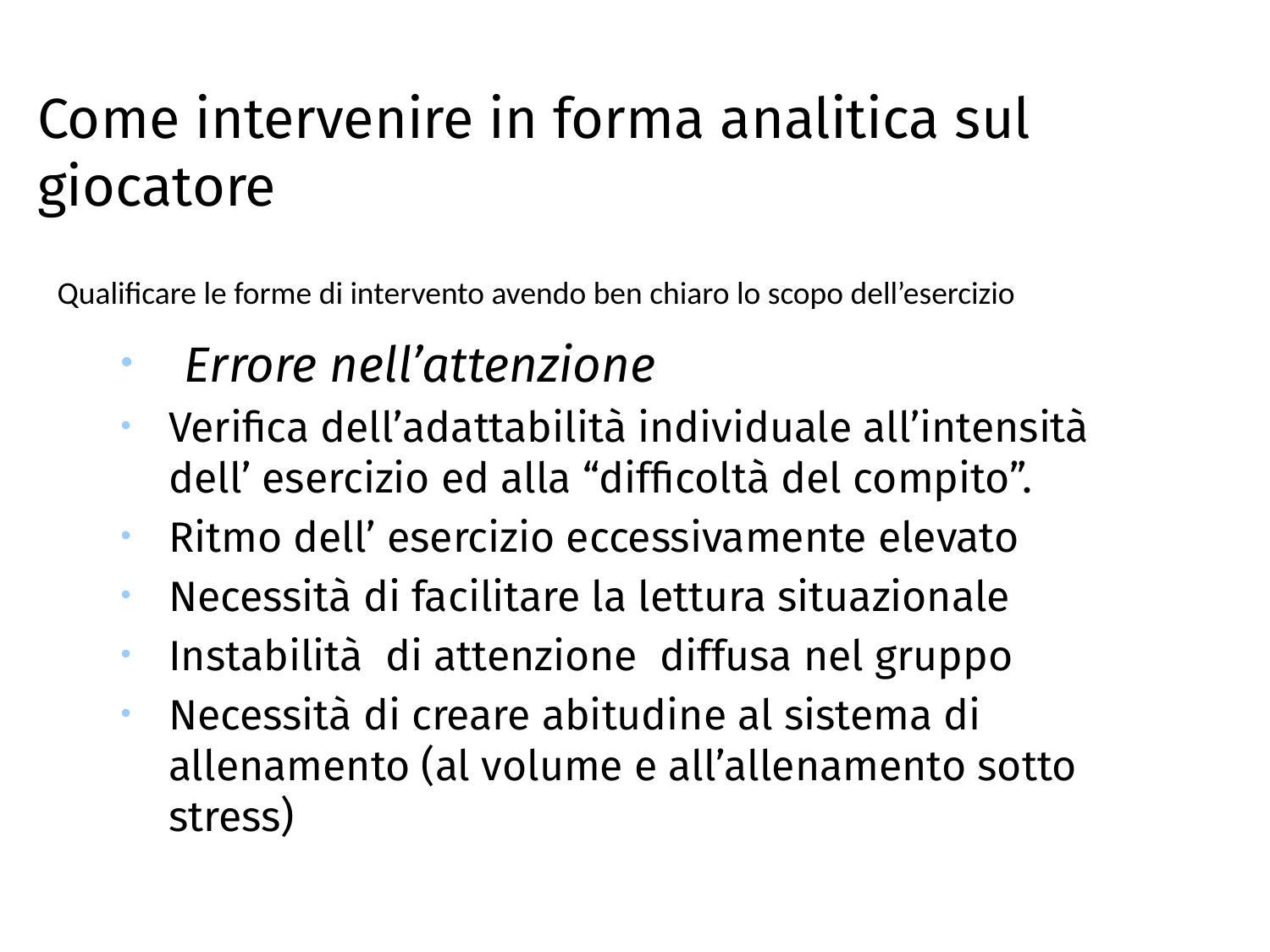

Come intervenire in forma analitica sul giocatore
Qualificare le forme di intervento avendo ben chiaro lo scopo dell’esercizio
Errore nell’attenzione
Verifica dell’adattabilità individuale all’intensità dell’ esercizio ed alla “difficoltà del compito”.
Ritmo dell’ esercizio eccessivamente elevato
Necessità di facilitare la lettura situazionale
Instabilità  di attenzione  diffusa nel gruppo
Necessità di creare abitudine al sistema di allenamento (al volume e all’allenamento sotto stress)